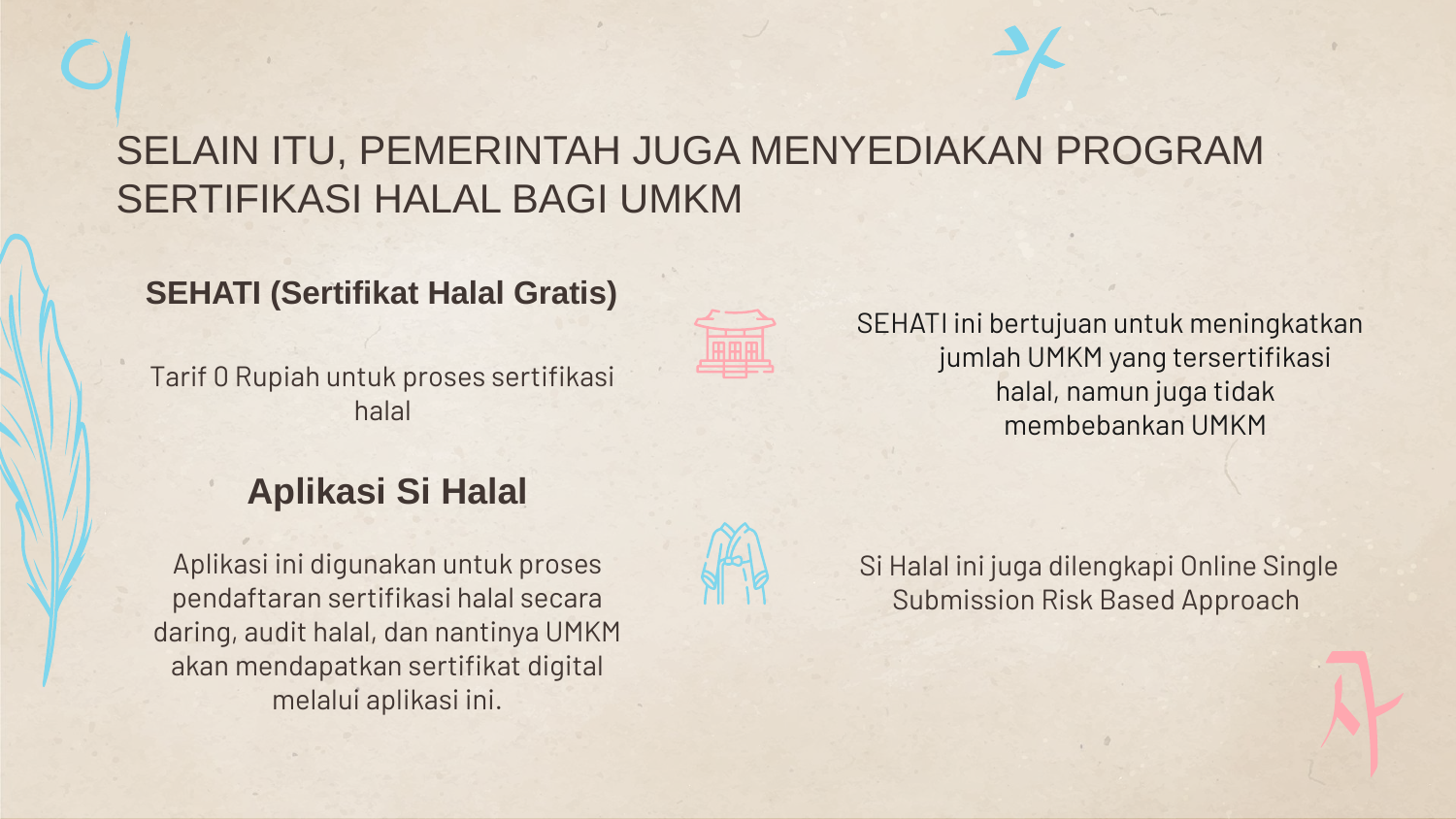

# SELAIN ITU, PEMERINTAH JUGA MENYEDIAKAN PROGRAM SERTIFIKASI HALAL BAGI UMKM
SEHATI (Sertifikat Halal Gratis)
SEHATI ini bertujuan untuk meningkatkan jumlah UMKM yang tersertifikasi halal, namun juga tidak membebankan UMKM

Tarif 0 Rupiah untuk proses sertifikasi halal
Aplikasi Si Halal

Aplikasi ini digunakan untuk proses pendaftaran sertifikasi halal secara daring, audit halal, dan nantinya UMKM akan mendapatkan sertifikat digital melalui aplikasi ini.
Si Halal ini juga dilengkapi Online Single Submission Risk Based Approach